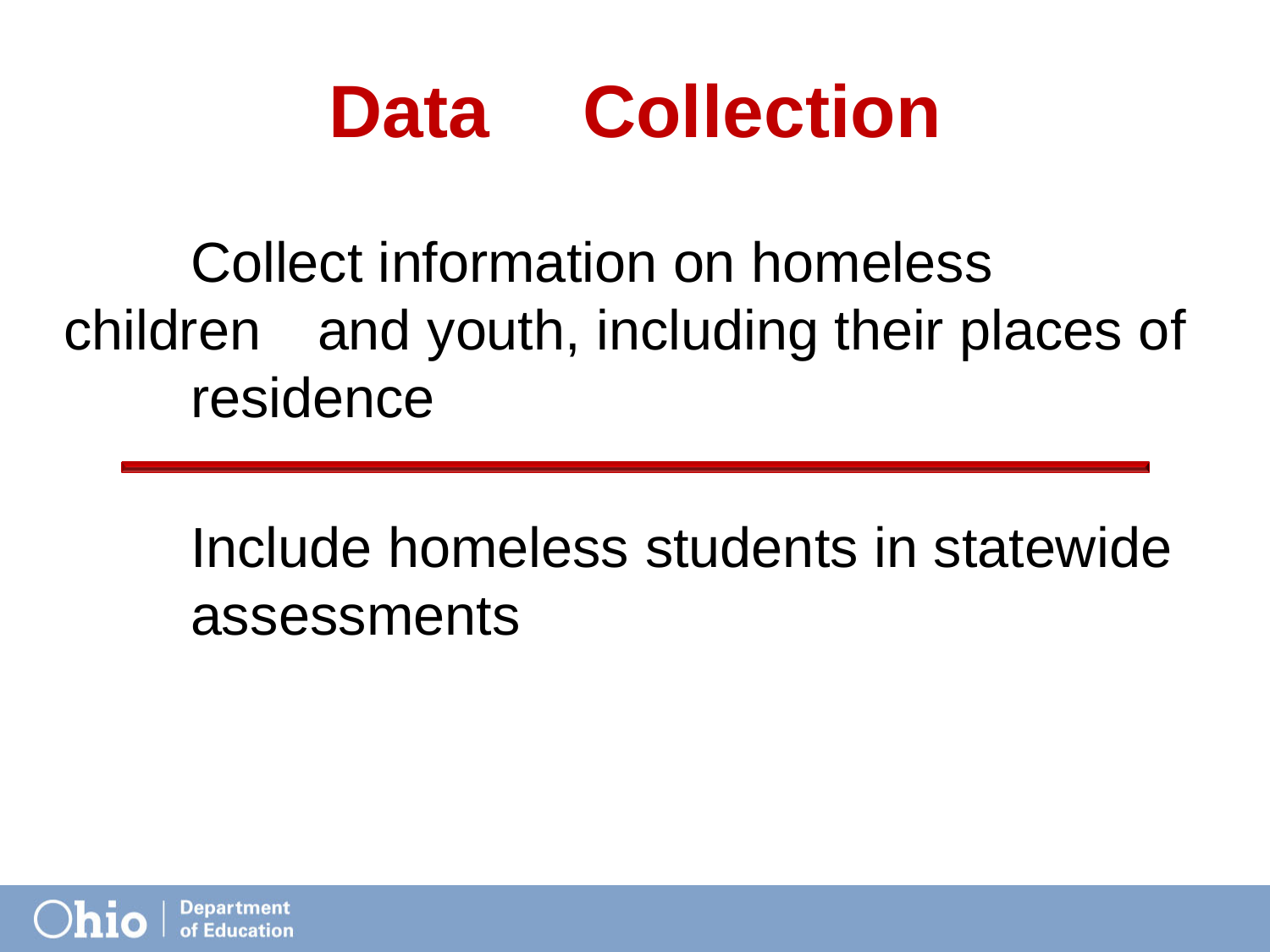

# Data	Collection

	Collect information on homeless children 	and youth, including their places of 	residence

	Include homeless students in statewide 	assessments